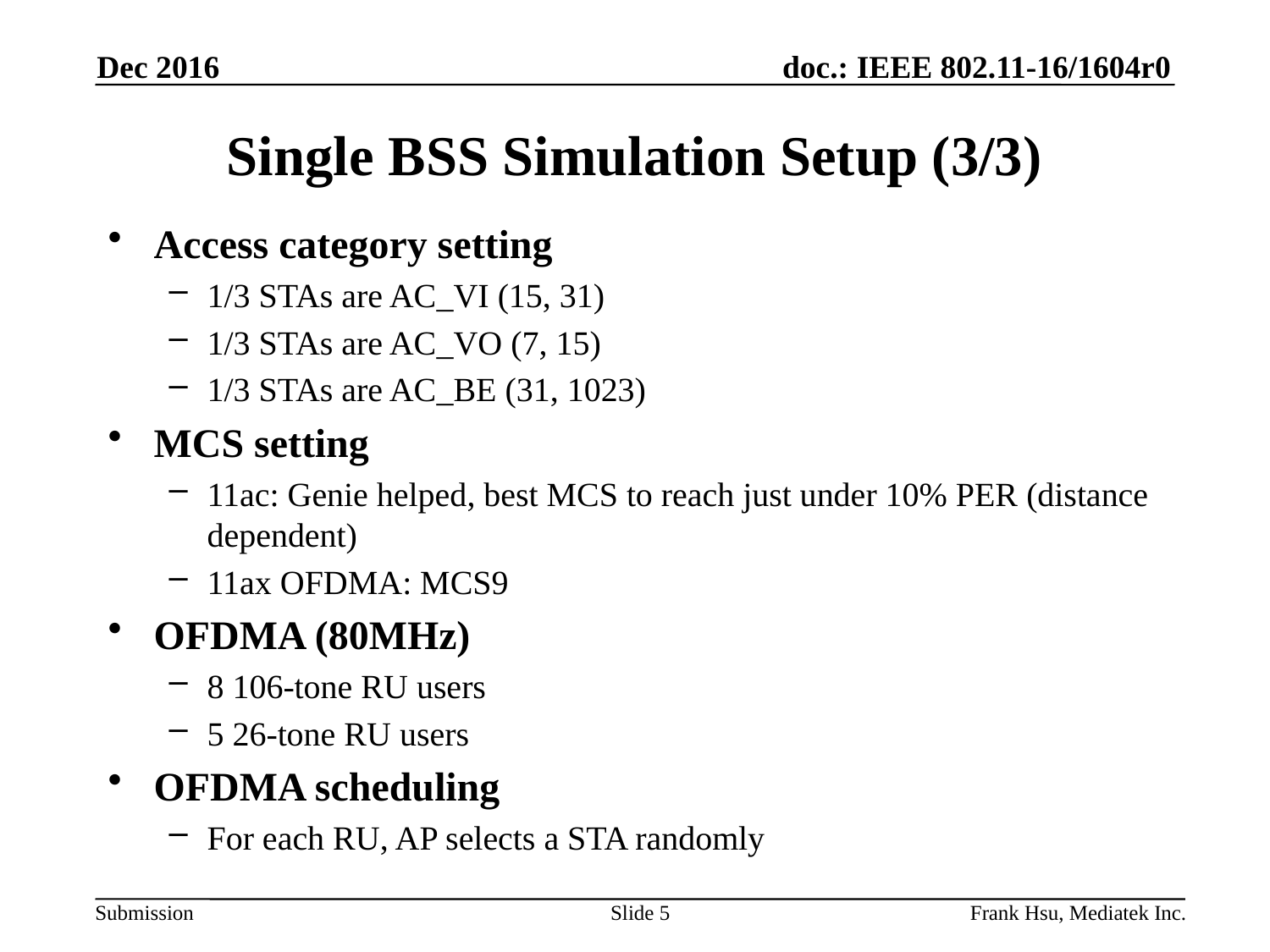

Dec 2016
# Single BSS Simulation Setup (3/3)
Access category setting
1/3 STAs are AC_VI (15, 31)
1/3 STAs are AC_VO (7, 15)
1/3 STAs are AC_BE (31, 1023)
MCS setting
11ac: Genie helped, best MCS to reach just under 10% PER (distance dependent)
11ax OFDMA: MCS9
OFDMA (80MHz)
8 106-tone RU users
5 26-tone RU users
OFDMA scheduling
For each RU, AP selects a STA randomly

Slide 5
Frank Hsu, Mediatek Inc.